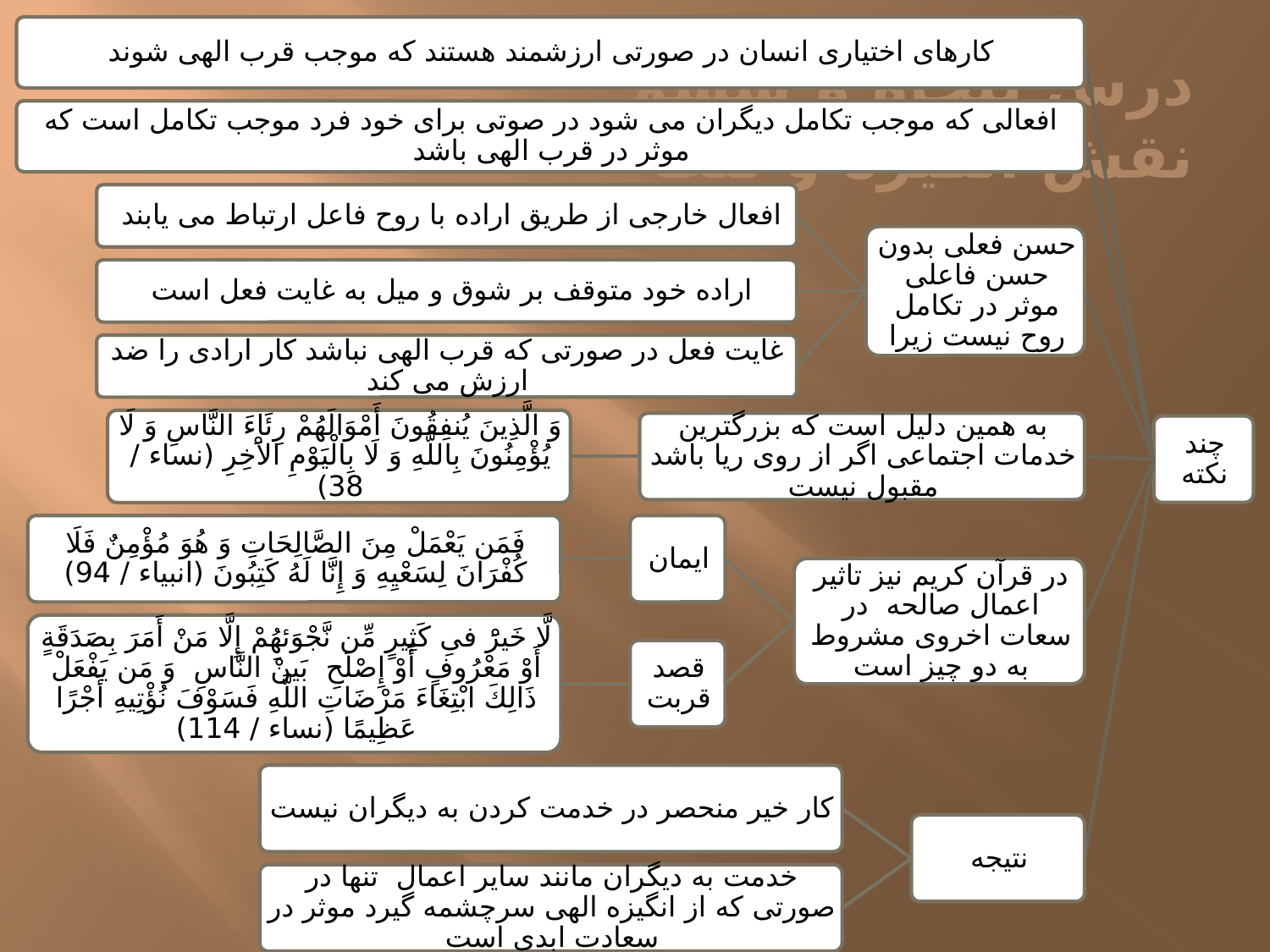

چند نکته

کارهای اختیاری انسان در صورتی ارزشمند هستند که موجب قرب الهی شوند

افعالی که موجب تکامل دیگران می شود در صوتی برای خود فرد موجب تکامل است که موثر در قرب الهی باشد

حسن فعلی بدون حسن فاعلی موثر در تکامل روح نیست زیرا

افعال خارجی از طریق اراده با روح فاعل ارتباط می یابند

اراده خود متوقف بر شوق و میل به غایت فعل است

غایت فعل در صورتی که قرب الهی نباشد کار ارادی را ضد ارزش می کند

به همین دلیل است که بزرگترین خدمات اجتماعی اگر از روی ریا باشد مقبول نیست

وَ الَّذِينَ يُنفِقُونَ أَمْوَالَهُمْ رِئَاءَ النَّاسِ وَ لَا يُؤْمِنُونَ بِاللَّهِ وَ لَا بِالْيَوْمِ الاَْخِرِ (نساء / 38)

در قرآن کریم نیز تاثیر اعمال صالحه  در سعات اخروی مشروط به دو چیز است

ایمان

فَمَن يَعْمَلْ مِنَ الصَّالِحَاتِ وَ هُوَ مُؤْمِنٌ فَلَا كُفْرَانَ لِسَعْيِهِ وَ إِنَّا لَهُ كَتِبُونَ (انبیاء / 94)

قصد قربت

لَّا خَيرَْ فىِ كَثِيرٍ مِّن نَّجْوَئهُمْ إِلَّا مَنْ أَمَرَ بِصَدَقَةٍ أَوْ مَعْرُوفٍ أَوْ إِصْلَحِ  بَينْ‏َ النَّاسِ  وَ مَن يَفْعَلْ ذَالِكَ ابْتِغَاءَ مَرْضَاتِ اللَّهِ فَسَوْفَ نُؤْتِيهِ أَجْرًا عَظِيمًا (نساء / 114)

نتیجه

کار خیر منحصر در خدمت کردن به دیگران نیست

خدمت به دیگران مانند سایر اعمال  تنها در صورتی که از انگیزه الهی سرچشمه گیرد موثر در سعادت ابدی است
# درس پنجاه و ششم نقش انگیزه و نیت